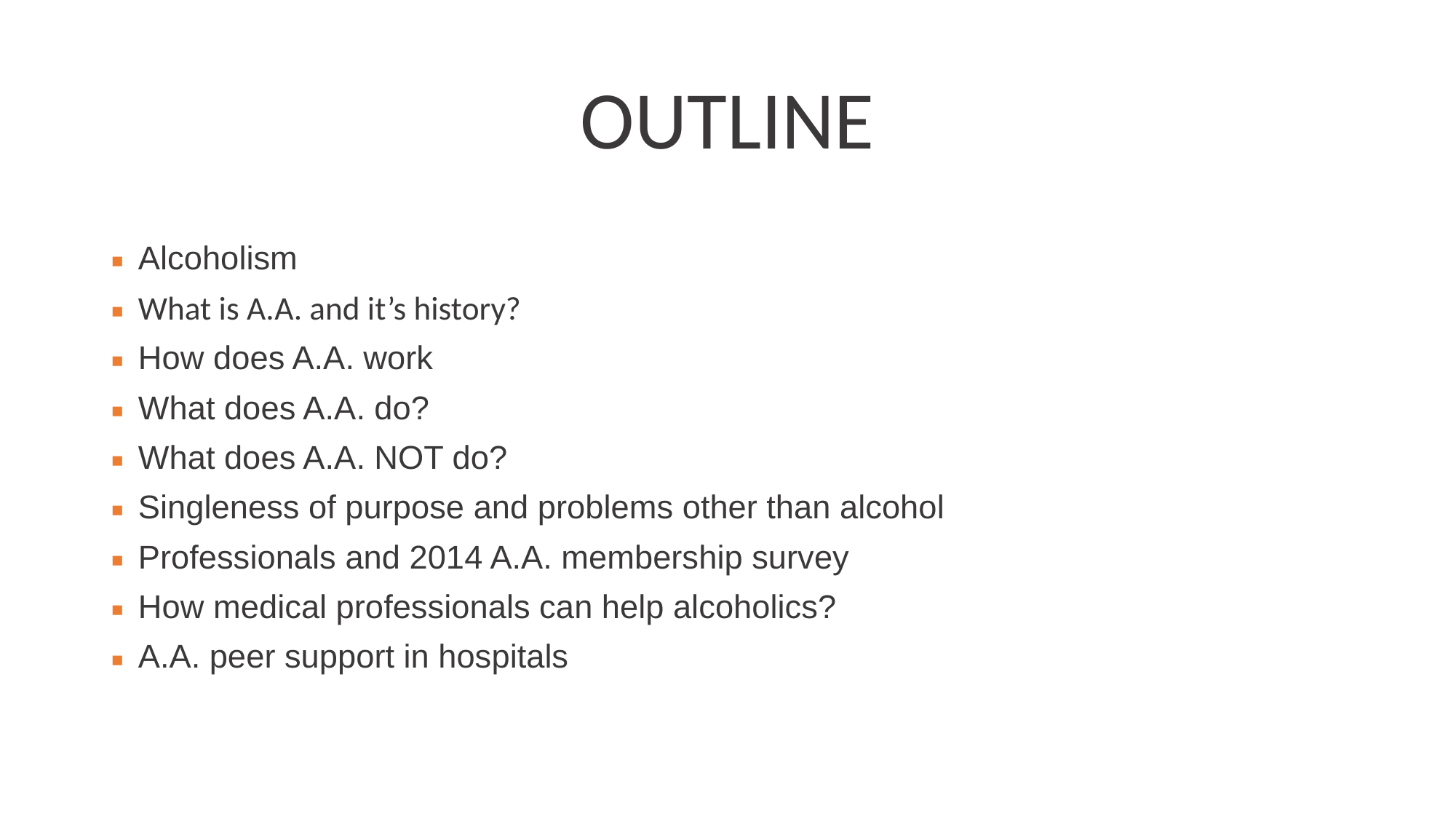

# OUTLINE
Alcoholism
What is A.A. and it’s history?
How does A.A. work
What does A.A. do?
What does A.A. NOT do?
Singleness of purpose and problems other than alcohol
Professionals and 2014 A.A. membership survey
How medical professionals can help alcoholics?
A.A. peer support in hospitals